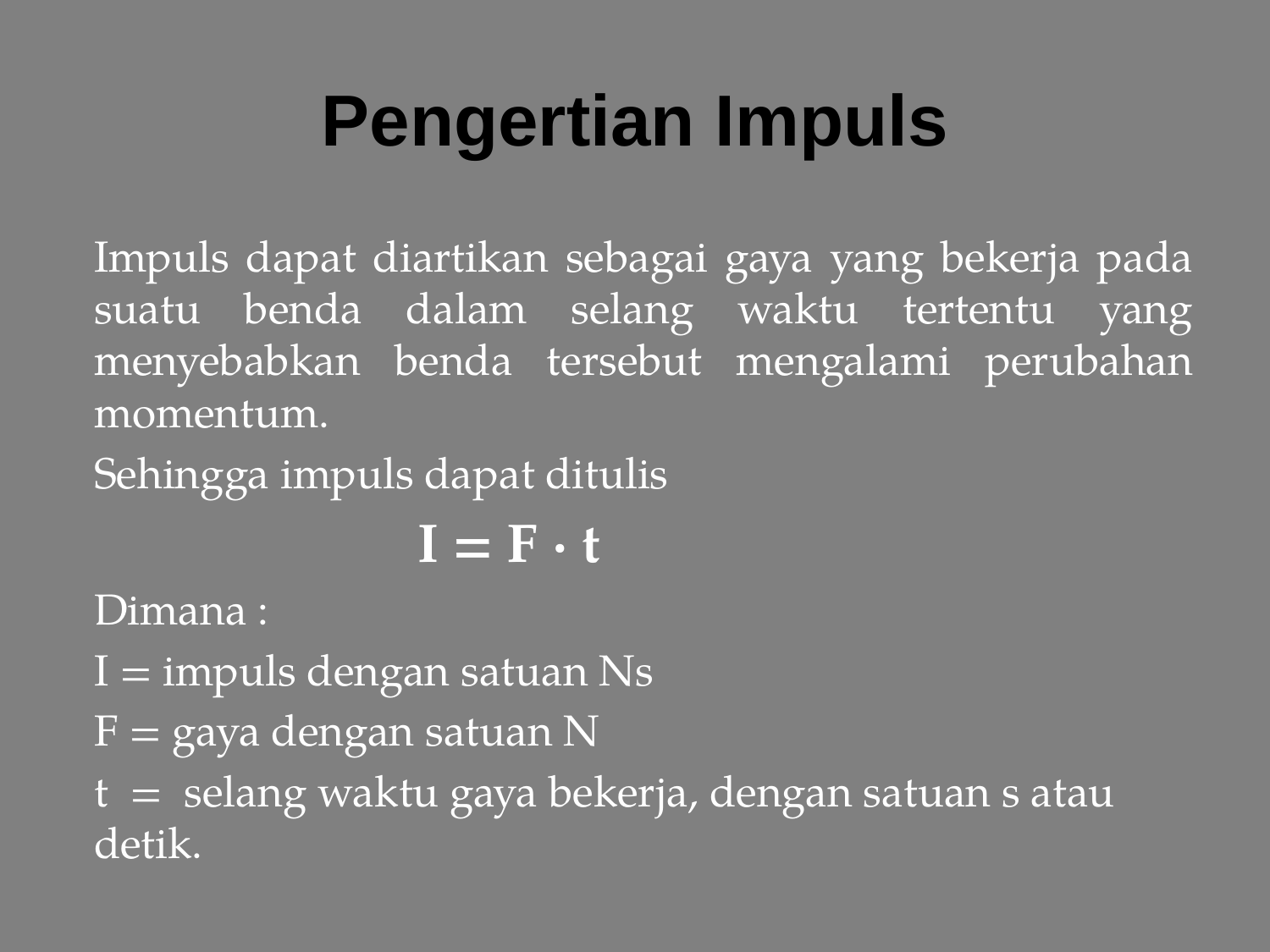

# Pengertian Impuls
Impuls dapat diartikan sebagai gaya yang bekerja pada suatu benda dalam selang waktu tertentu yang menyebabkan benda tersebut mengalami perubahan momentum.
Sehingga impuls dapat ditulis
	                              I = F ⋅ t
Dimana :
I = impuls dengan satuan Ns
F = gaya dengan satuan N
t  =  selang waktu gaya bekerja, dengan satuan s atau detik.